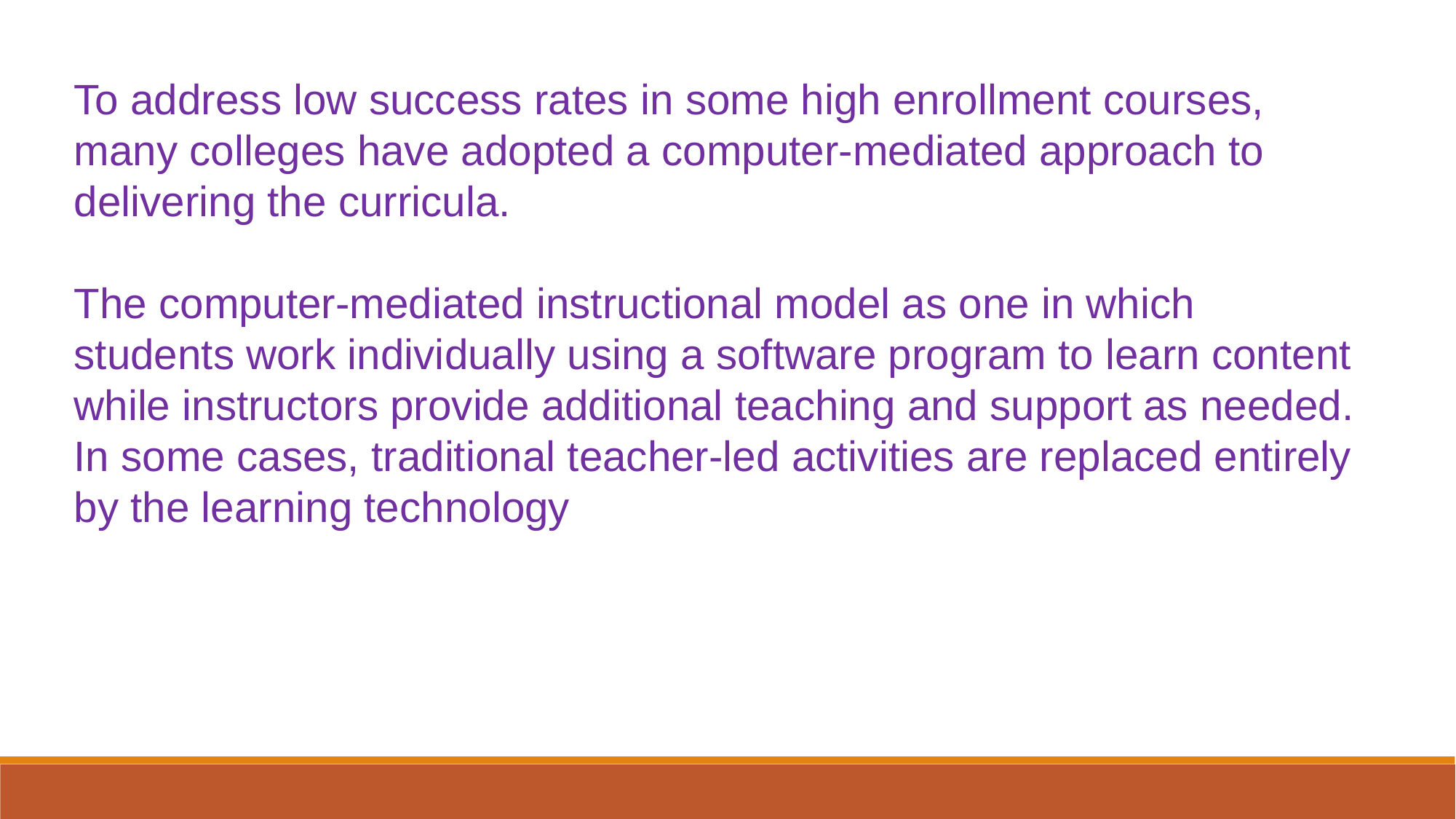

To address low success rates in some high enrollment courses, many colleges have adopted a computer-mediated approach to delivering the curricula.

The computer-mediated instructional model as one in which students work individually using a software program to learn content while instructors provide additional teaching and support as needed. In some cases, traditional teacher-led activities are replaced entirely by the learning technology